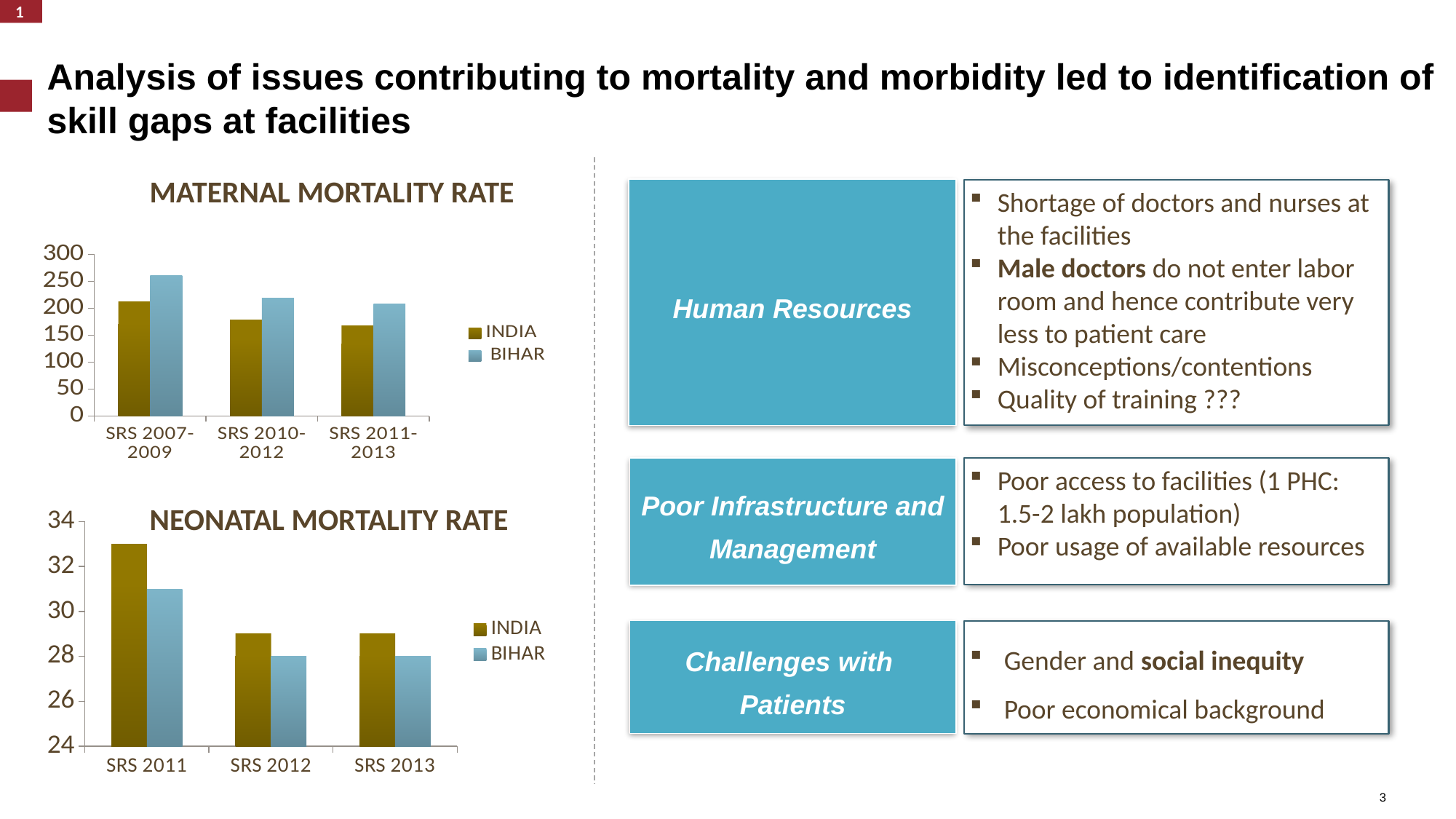

1
Analysis of issues contributing to mortality and morbidity led to identification of skill gaps at facilities
MATERNAL MORTALITY RATE
Human Resources
Shortage of doctors and nurses at the facilities
Male doctors do not enter labor room and hence contribute very less to patient care
Misconceptions/contentions
Quality of training ???

### Chart

| Category | INDIA |  BIHAR |
|---|---|---|
| SRS 2007-2009 | 212.0 | 261.0 |
| SRS 2010- 2012 | 178.0 | 219.0 |
| SRS 2011-2013 | 167.0 | 208.0 |
Poor Infrastructure and Management
Poor access to facilities (1 PHC: 1.5-2 lakh population)
Poor usage of available resources
NEONATAL MORTALITY RATE

### Chart

| Category | INDIA | BIHAR |
|---|---|---|
| SRS 2011 | 33.0 | 31.0 |
| SRS 2012 | 29.0 | 28.0 |
| SRS 2013 | 29.0 | 28.0 |
Challenges with  Patients
Gender and social inequity
Poor economical background

3